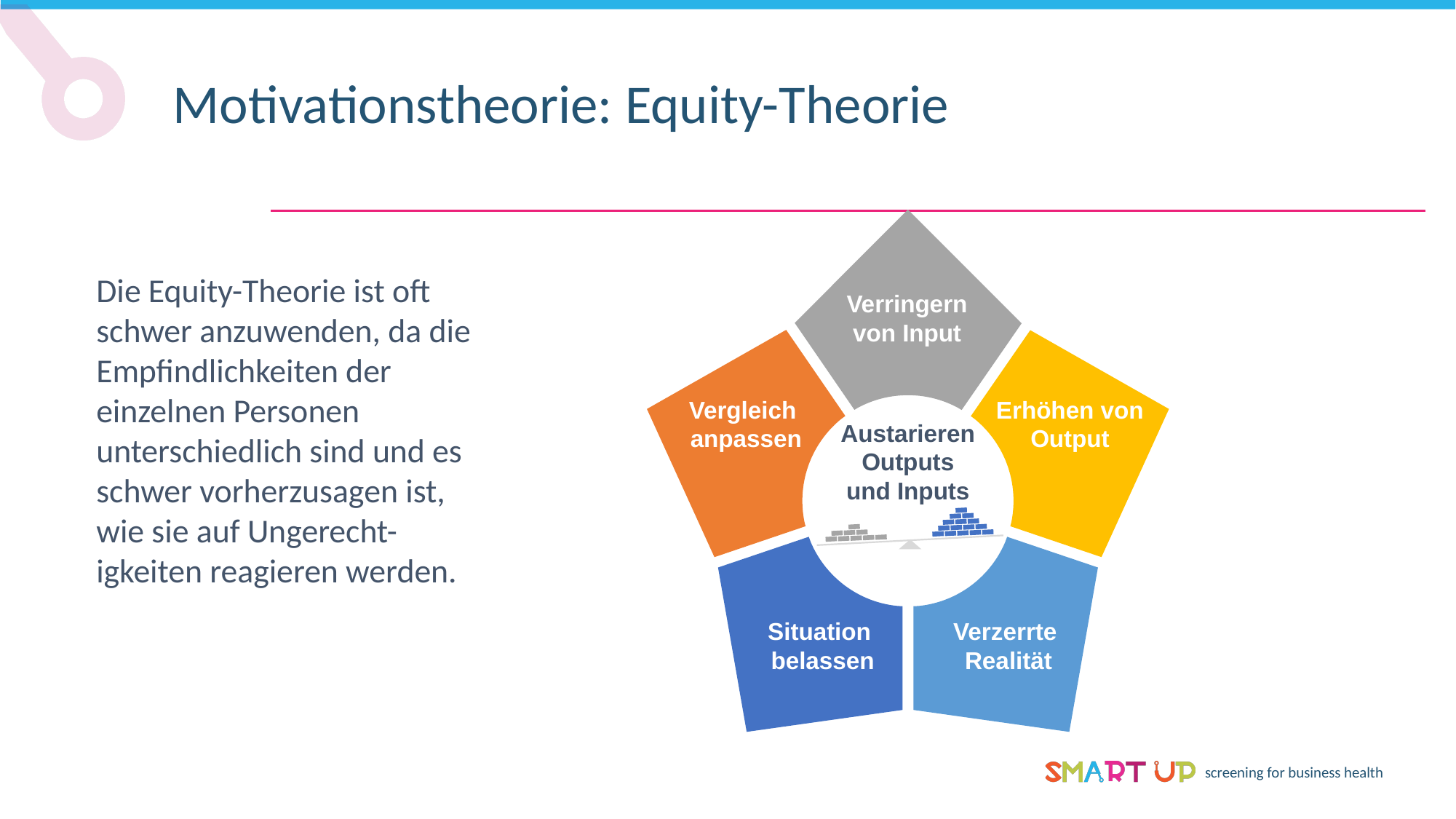

Motivationstheorie: Equity-Theorie

Verringern
von Input

Vergleich
anpassen
Erhöhen von
Output

Situation
belassen
Verzerrte
Realität
Die Equity-Theorie ist oft schwer anzuwenden, da die Empfindlichkeiten der einzelnen Personen unterschiedlich sind und es schwer vorherzusagen ist, wie sie auf Ungerecht-igkeiten reagieren werden.
Austarieren
Outputs
und Inputs